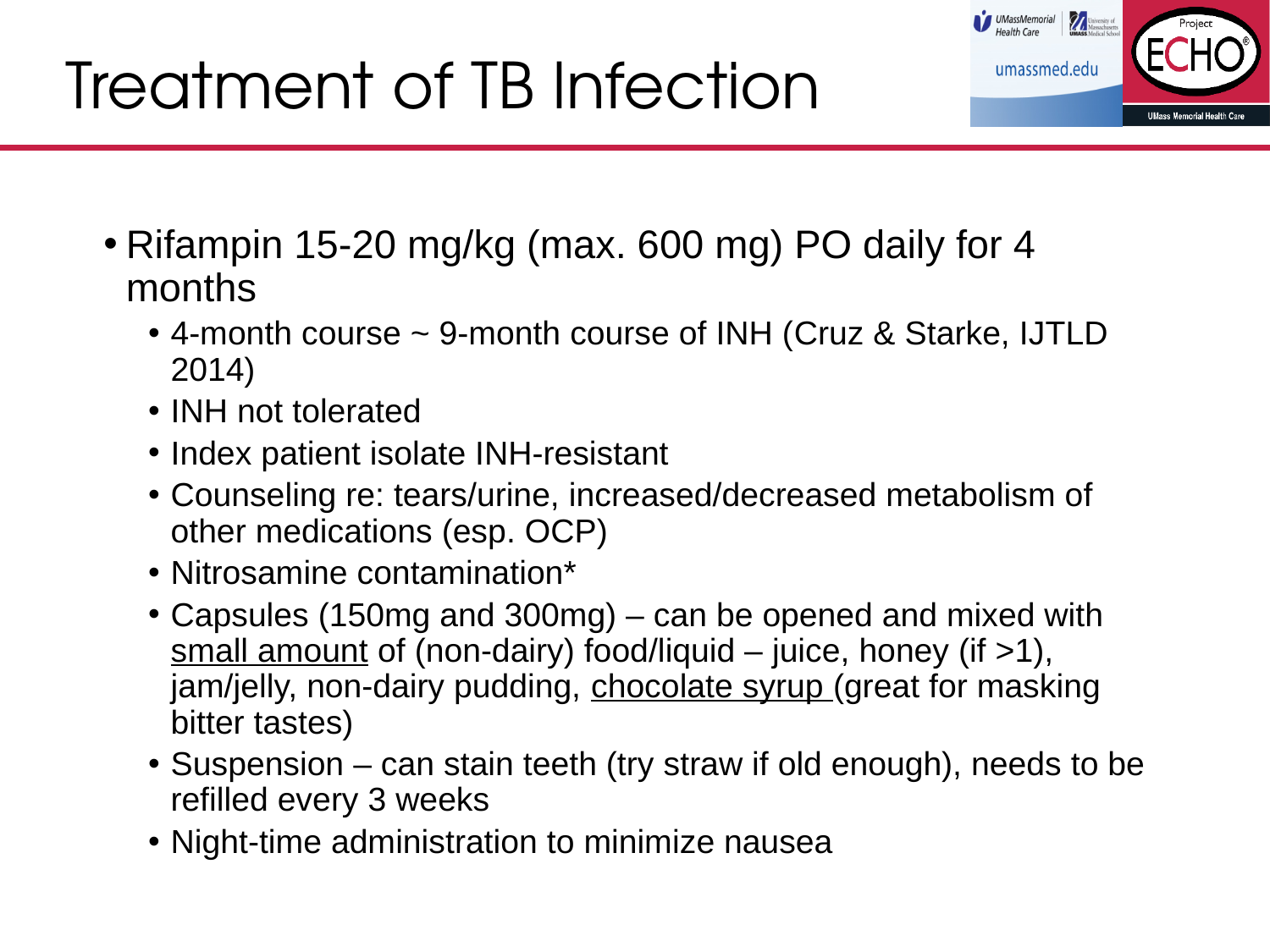

# Treatment of TB Infection
Rifampin 15-20 mg/kg (max. 600 mg) PO daily for 4 months
4-month course ~ 9-month course of INH (Cruz & Starke, IJTLD 2014)
INH not tolerated
Index patient isolate INH-resistant
Counseling re: tears/urine, increased/decreased metabolism of other medications (esp. OCP)
Nitrosamine contamination*
Capsules (150mg and 300mg) – can be opened and mixed with small amount of (non-dairy) food/liquid – juice, honey (if >1), jam/jelly, non-dairy pudding, chocolate syrup (great for masking bitter tastes)
Suspension – can stain teeth (try straw if old enough), needs to be refilled every 3 weeks
Night-time administration to minimize nausea